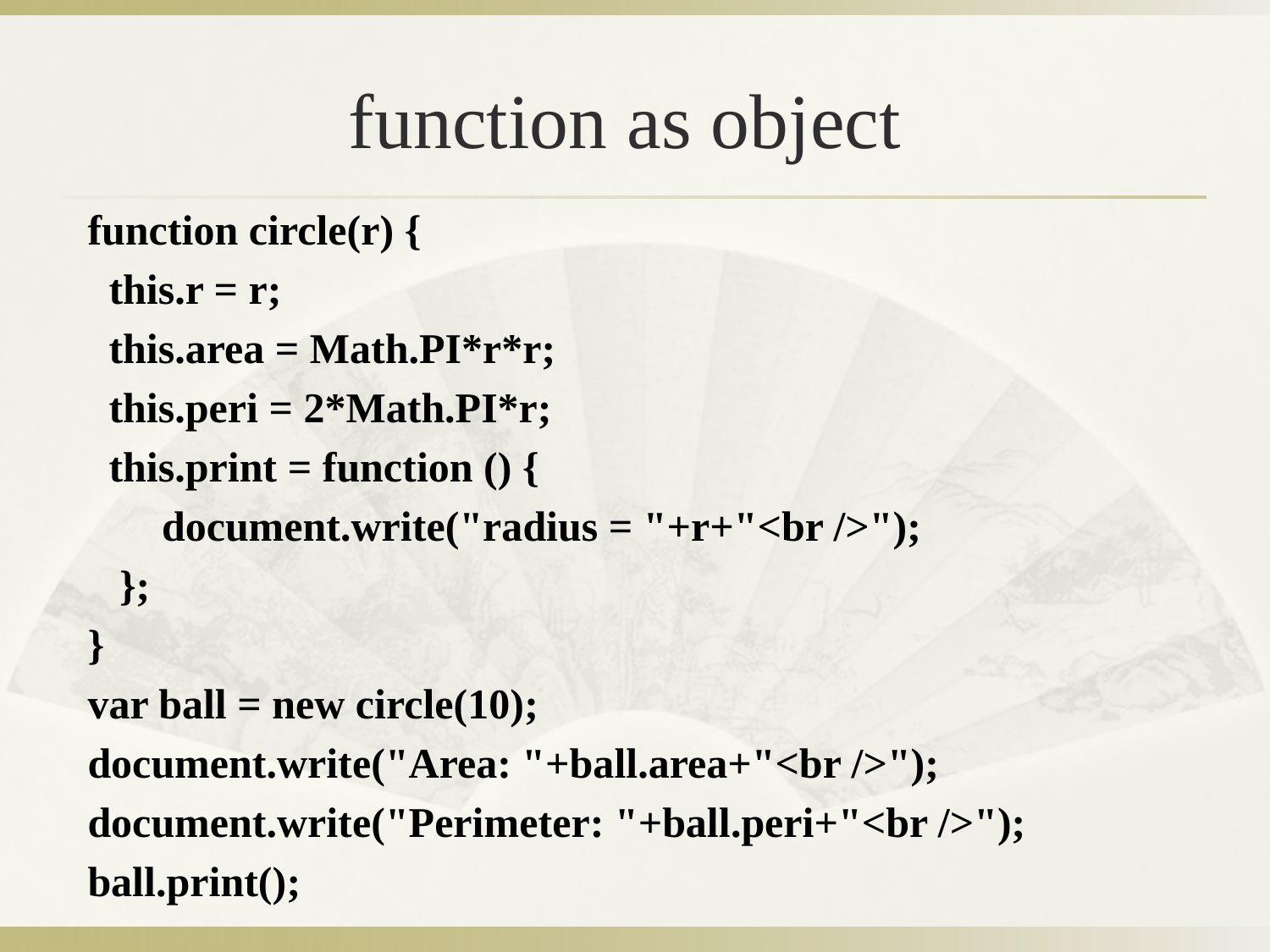

# function as object
function circle(r) {
  this.r = r;
  this.area = Math.PI*r*r;
  this.peri = 2*Math.PI*r;
  this.print = function () {
       document.write("radius = "+r+"<br />");
   };
}
var ball = new circle(10);
document.write("Area: "+ball.area+"<br />");
document.write("Perimeter: "+ball.peri+"<br />");
ball.print();